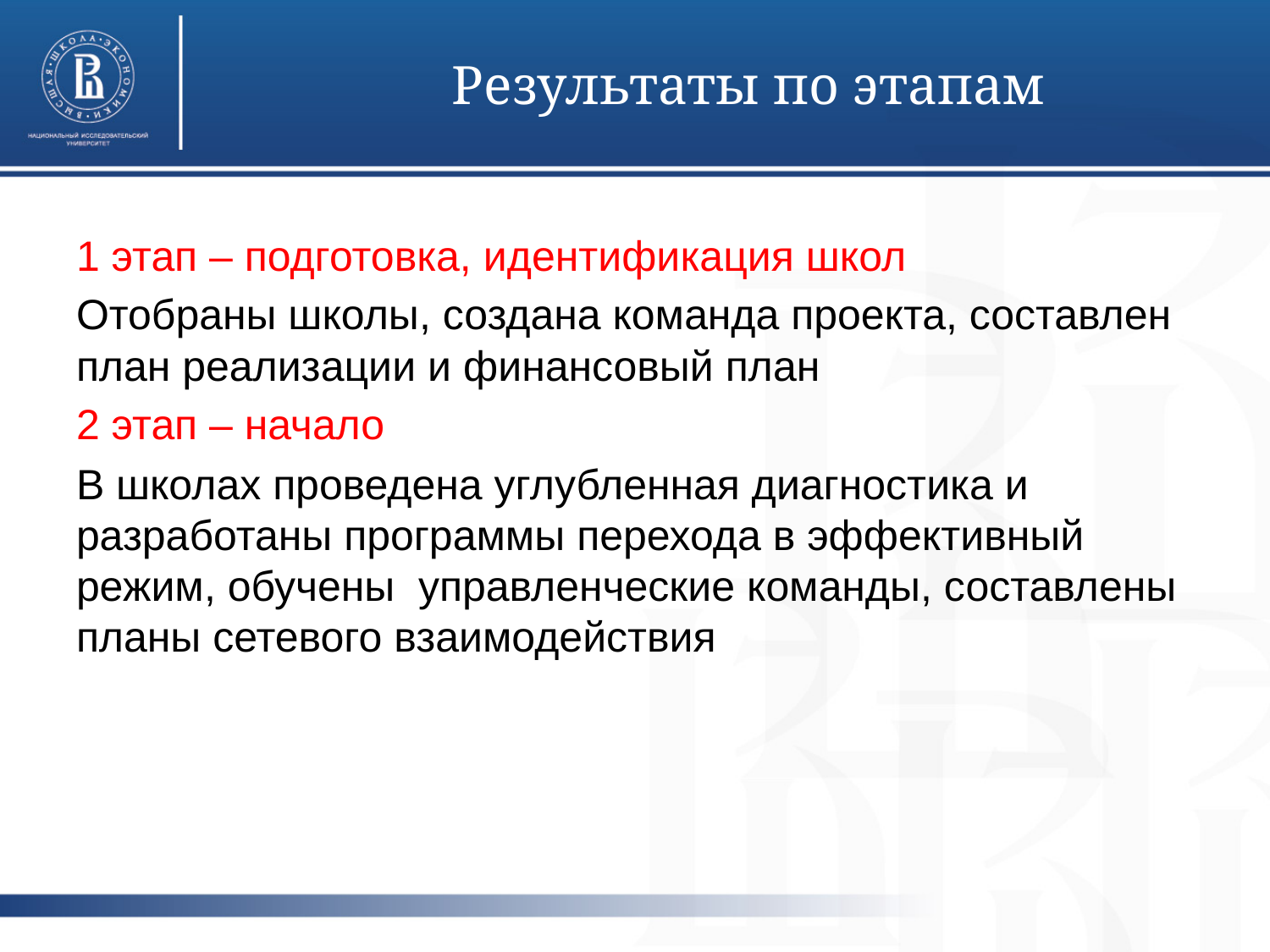

# Результаты по этапам
1 этап – подготовка, идентификация школ
Отобраны школы, создана команда проекта, составлен план реализации и финансовый план
2 этап – начало
В школах проведена углубленная диагностика и разработаны программы перехода в эффективный режим, обучены  управленческие команды, составлены планы сетевого взаимодействия